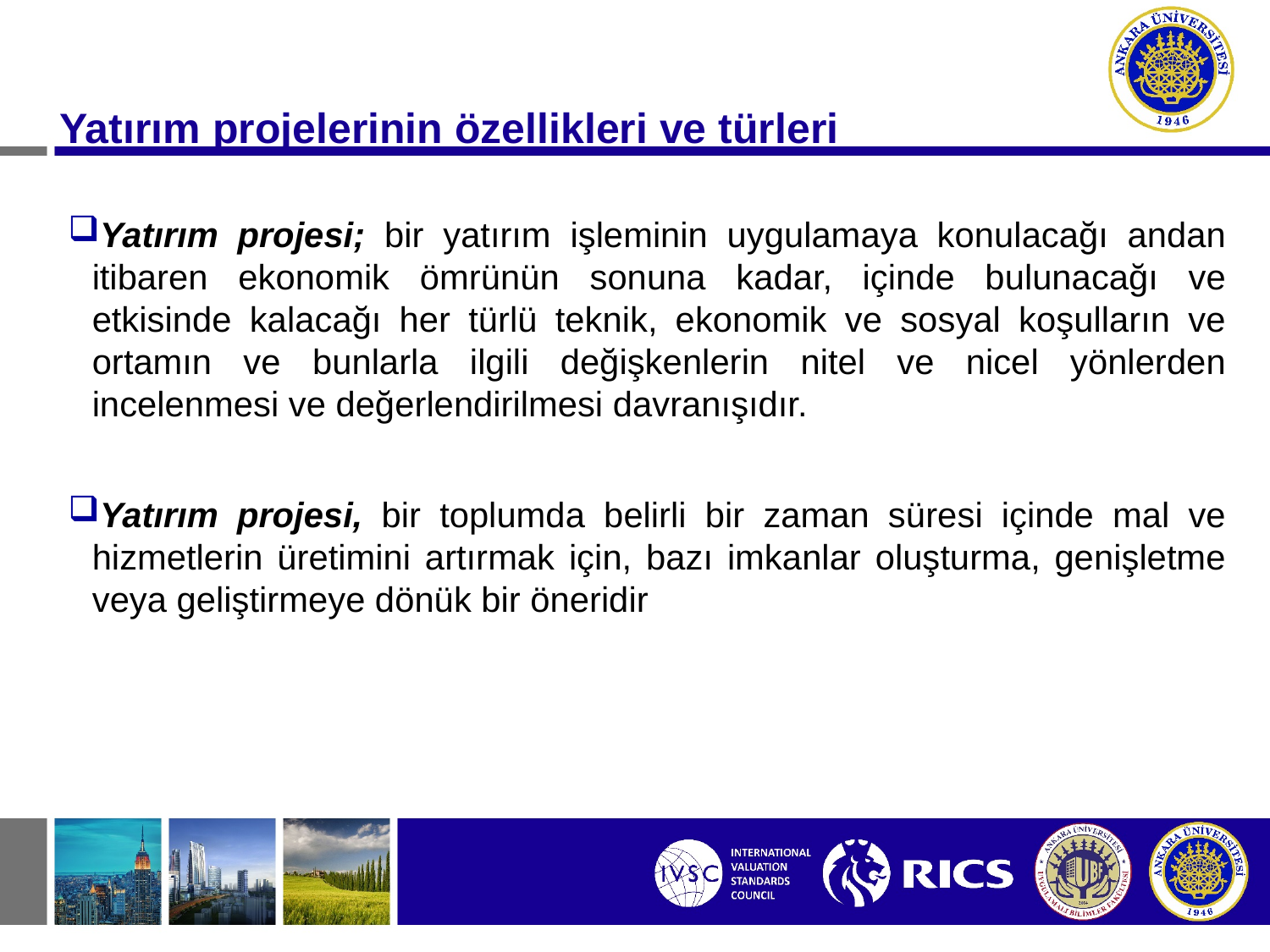

#

  Yatırım projelerinin özellikleri ve türleri

Yatırım projesi; bir yatırım işleminin uygulamaya konulacağı andan itibaren ekonomik ömrünün sonuna kadar, içinde bulunacağı ve etkisinde kalacağı her türlü teknik, ekonomik ve sosyal koşulların ve ortamın ve bunlarla ilgili değişkenlerin nitel ve nicel yönlerden incelenmesi ve değerlendirilmesi davranışıdır.

Yatırım projesi, bir toplumda belirli bir zaman süresi içinde mal ve hizmetlerin üretimini artırmak için, bazı imkanlar oluşturma, genişletme veya geliştirmeye dönük bir öneridir